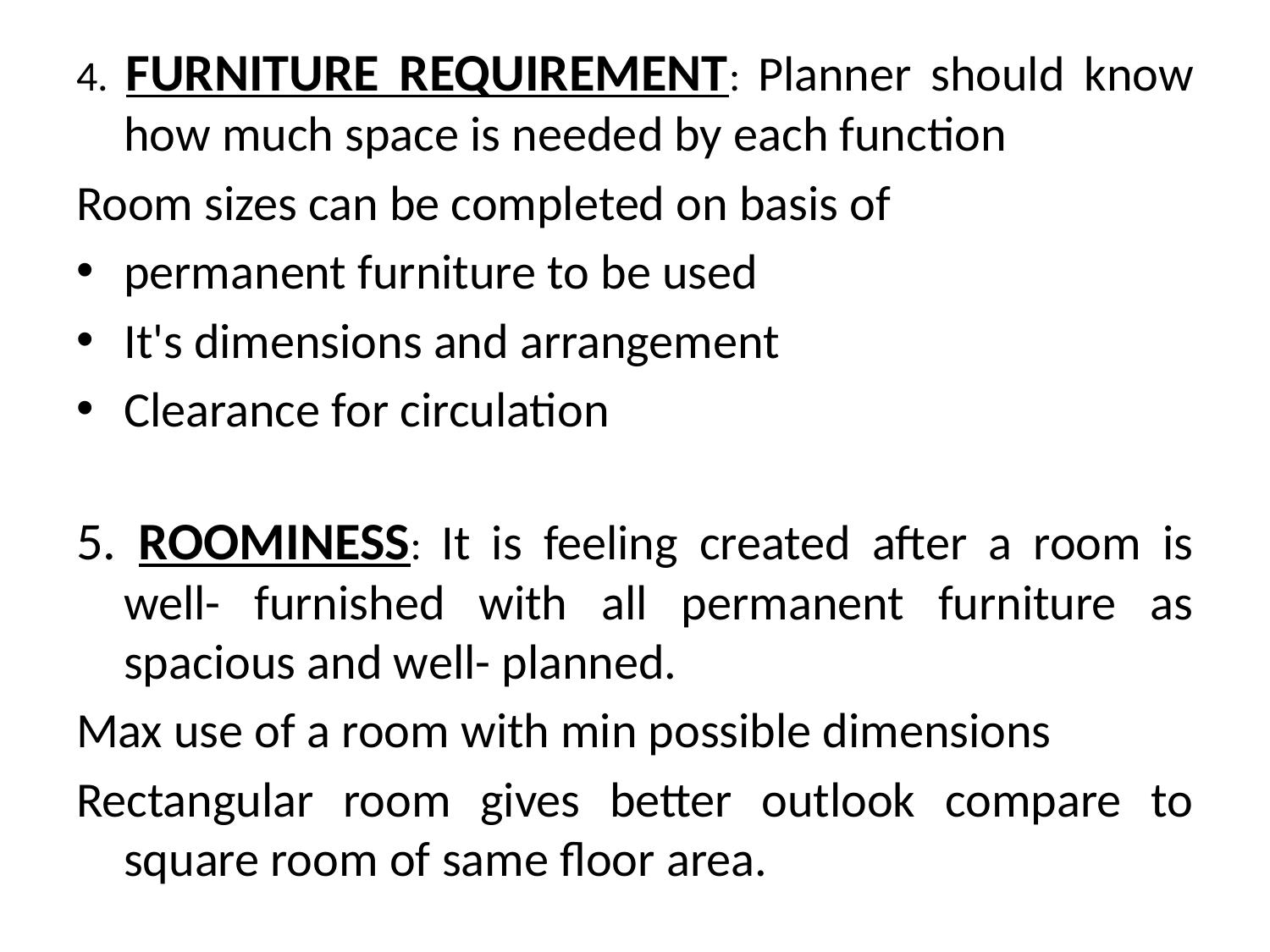

4. FURNITURE REQUIREMENT: Planner should know how much space is needed by each function
Room sizes can be completed on basis of
permanent furniture to be used
It's dimensions and arrangement
Clearance for circulation

5. ROOMINESS: It is feeling created after a room is well- furnished with all permanent furniture as spacious and well- planned.
Max use of a room with min possible dimensions
Rectangular room gives better outlook compare to square room of same floor area.